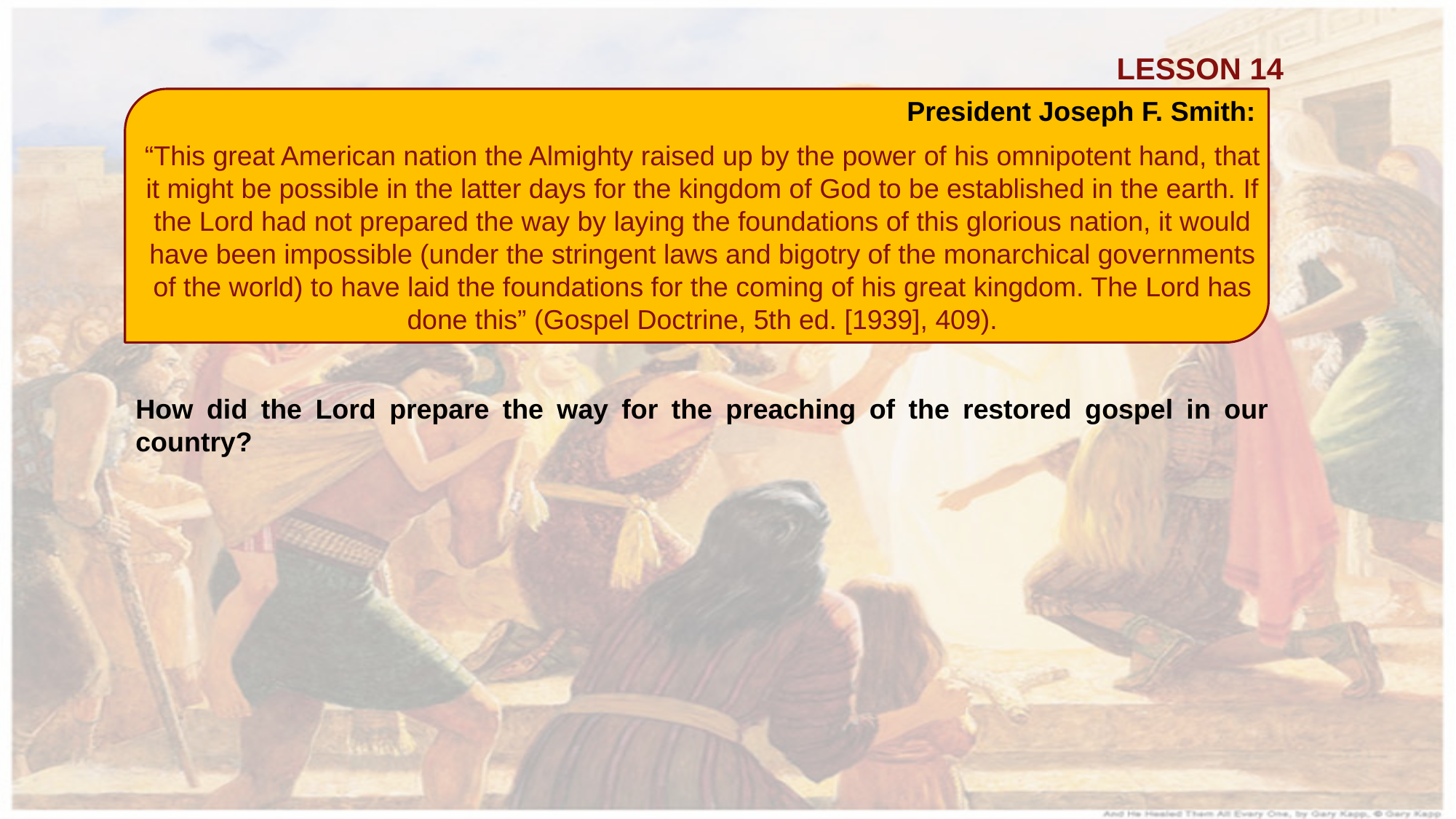

LESSON 14
President Joseph F. Smith:

“This great American nation the Almighty raised up by the power of his omnipotent hand, that it might be possible in the latter days for the kingdom of God to be established in the earth. If the Lord had not prepared the way by laying the foundations of this glorious nation, it would have been impossible (under the stringent laws and bigotry of the monarchical governments of the world) to have laid the foundations for the coming of his great kingdom. The Lord has done this” (Gospel Doctrine, 5th ed. [1939], 409).
How did the Lord prepare the way for the preaching of the restored gospel in our country?